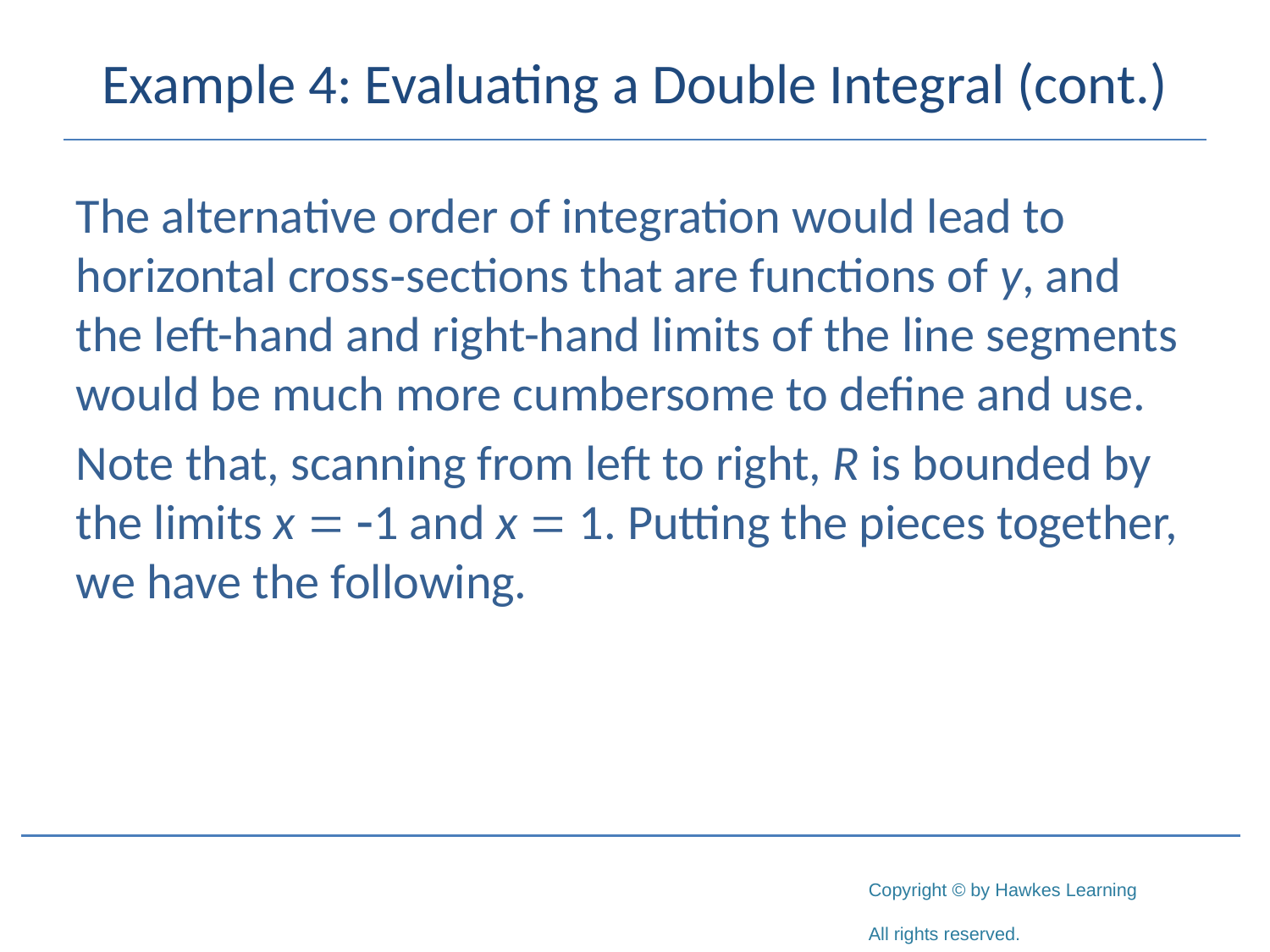

# Example 4: Evaluating a Double Integral (cont.)
The alternative order of integration would lead to horizontal cross‑sections that are functions of y, and the left-hand and right-hand limits of the line segments would be much more cumbersome to define and use.
Note that, scanning from left to right, R is bounded by the limits x = −1 and x = 1. Putting the pieces together, we have the following.